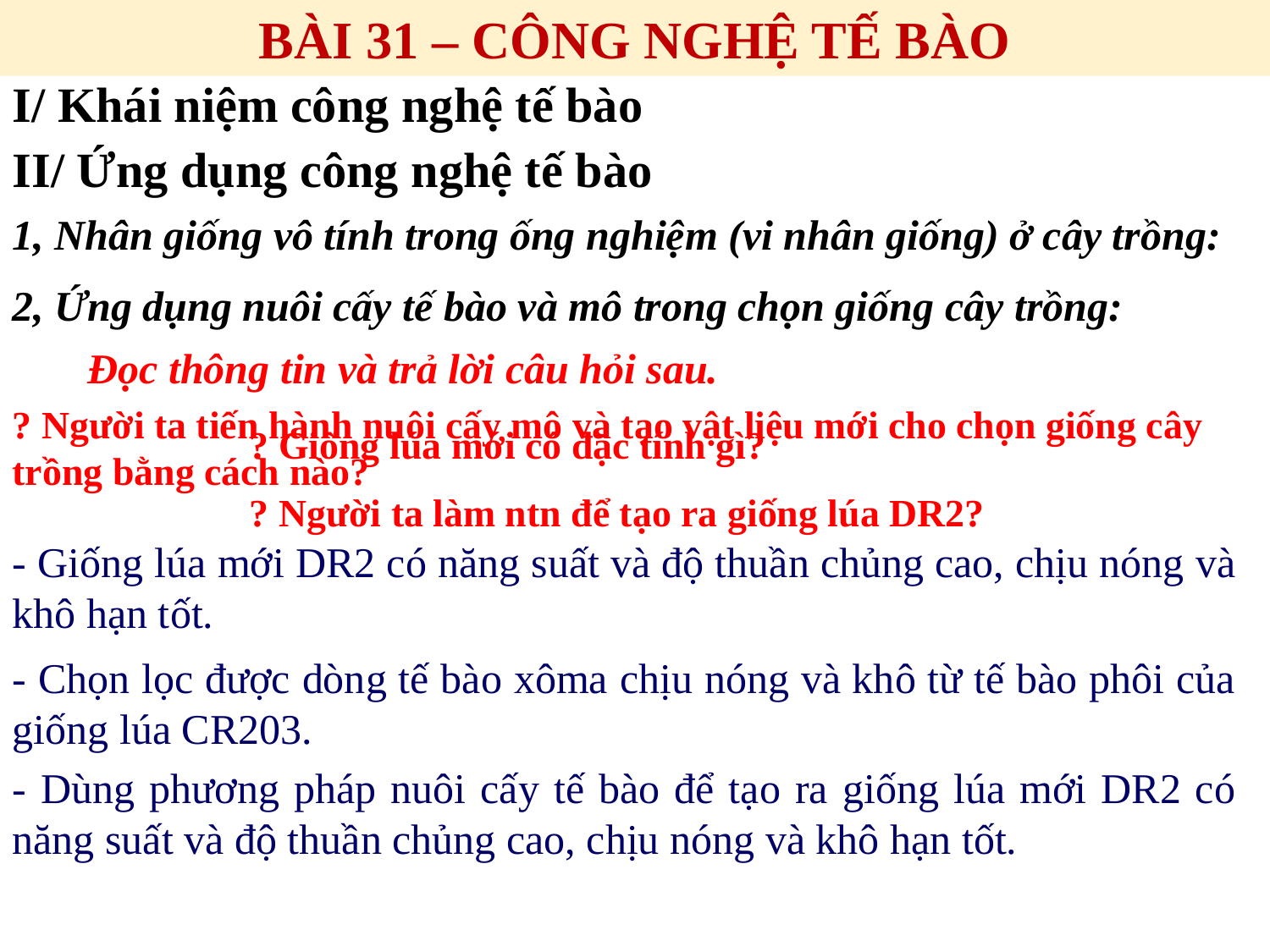

BÀI 31 – CÔNG NGHỆ TẾ BÀO
I/ Khái niệm công nghệ tế bào
II/ Ứng dụng công nghệ tế bào
1, Nhân giống vô tính trong ống nghiệm (vi nhân giống) ở cây trồng:
2, Ứng dụng nuôi cấy tế bào và mô trong chọn giống cây trồng:
Đọc thông tin và trả lời câu hỏi sau.
? Người ta tiến hành nuôi cấy mô và tạo vật liệu mới cho chọn giống cây trồng bằng cách nào?
? Giống lúa mới có đặc tính gì?
? Người ta làm ntn để tạo ra giống lúa DR2?
- Giống lúa mới DR2 có năng suất và độ thuần chủng cao, chịu nóng và khô hạn tốt.
- Chọn lọc được dòng tế bào xôma chịu nóng và khô từ tế bào phôi của giống lúa CR203.
- Dùng phương pháp nuôi cấy tế bào để tạo ra giống lúa mới DR2 có năng suất và độ thuần chủng cao, chịu nóng và khô hạn tốt.